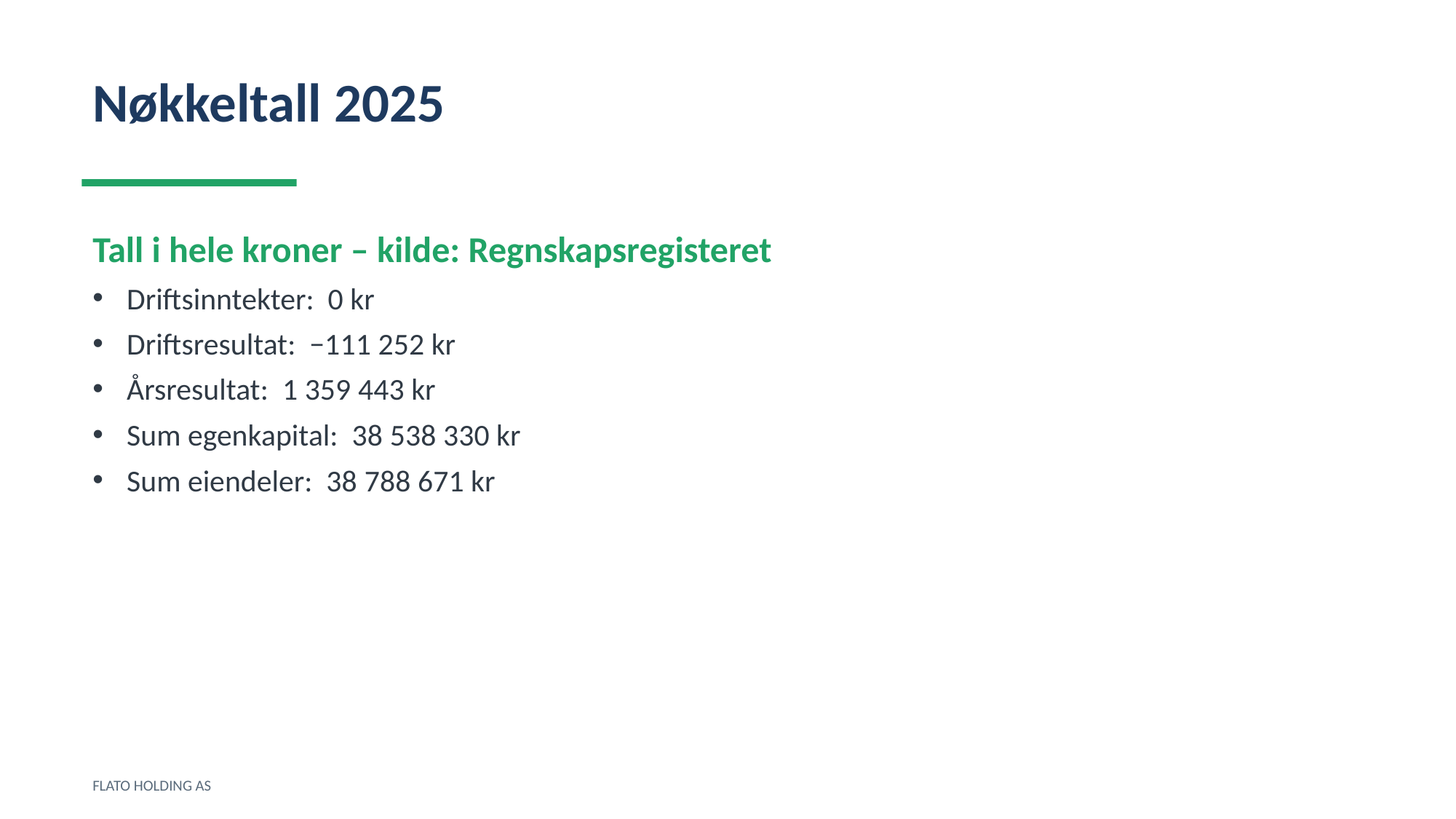

Nøkkeltall 2025

Tall i hele kroner – kilde: Regnskapsregisteret
Driftsinntekter:  0 kr
Driftsresultat:  −111 252 kr
Årsresultat:  1 359 443 kr
Sum egenkapital:  38 538 330 kr
Sum eiendeler:  38 788 671 kr
FLATO HOLDING AS